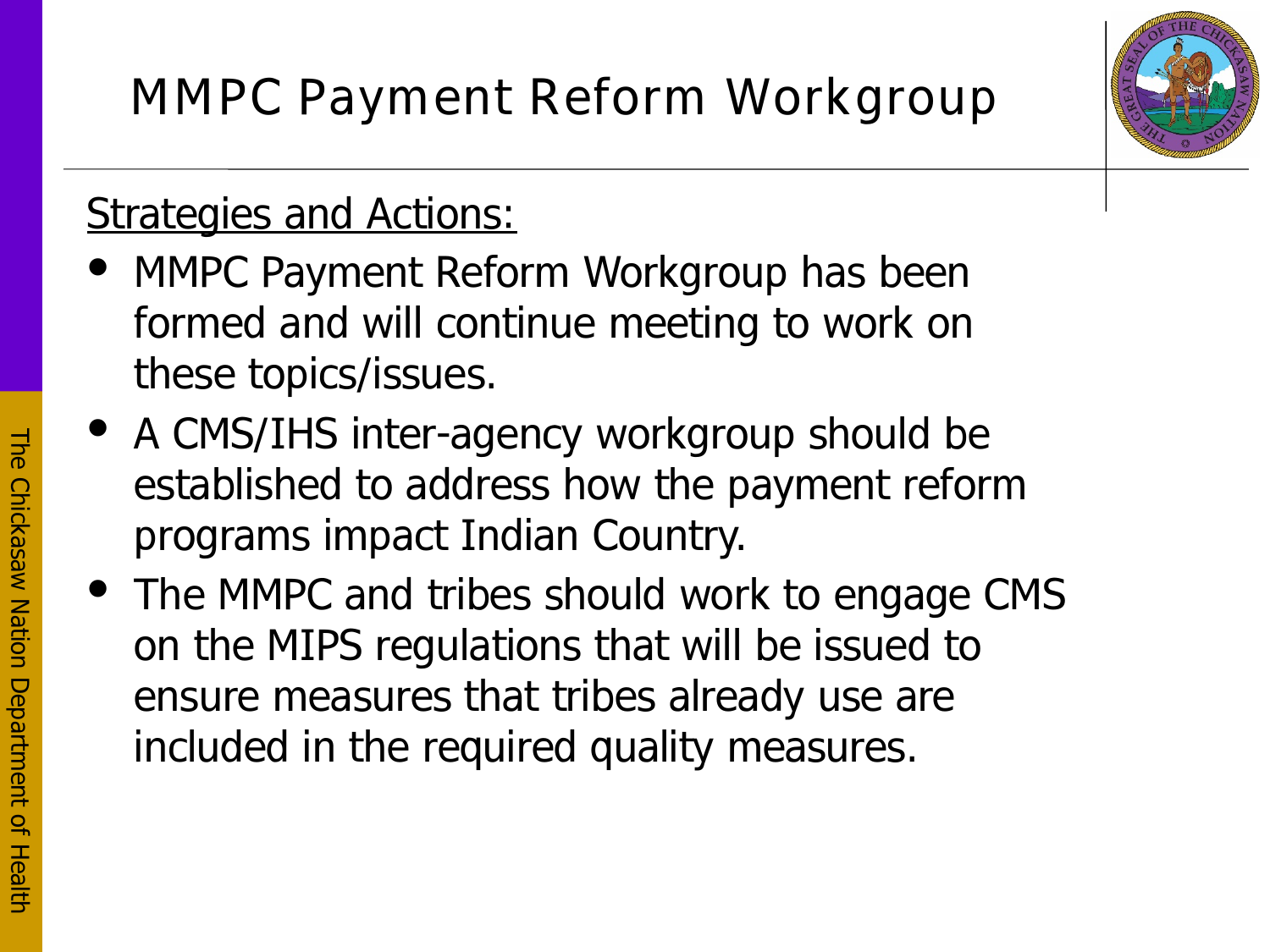

# MMPC Payment Reform Workgroup
Strategies and Actions:
MMPC Payment Reform Workgroup has been formed and will continue meeting to work on these topics/issues.
A CMS/IHS inter-agency workgroup should be established to address how the payment reform programs impact Indian Country.
The MMPC and tribes should work to engage CMS on the MIPS regulations that will be issued to ensure measures that tribes already use are included in the required quality measures.